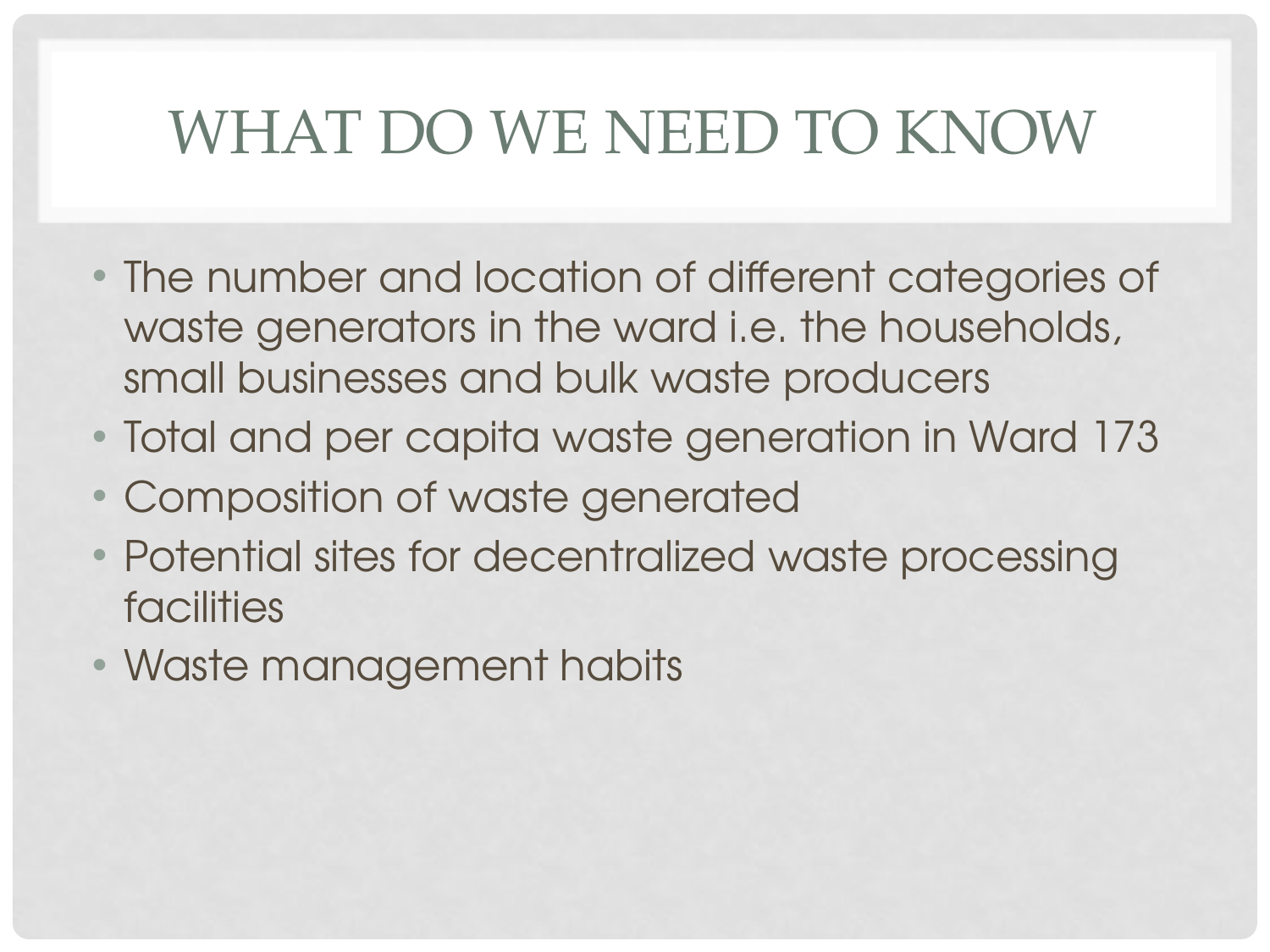

# What do we need to know
The number and location of different categories of waste generators in the ward i.e. the households, small businesses and bulk waste producers
Total and per capita waste generation in Ward 173
Composition of waste generated
Potential sites for decentralized waste processing facilities
Waste management habits